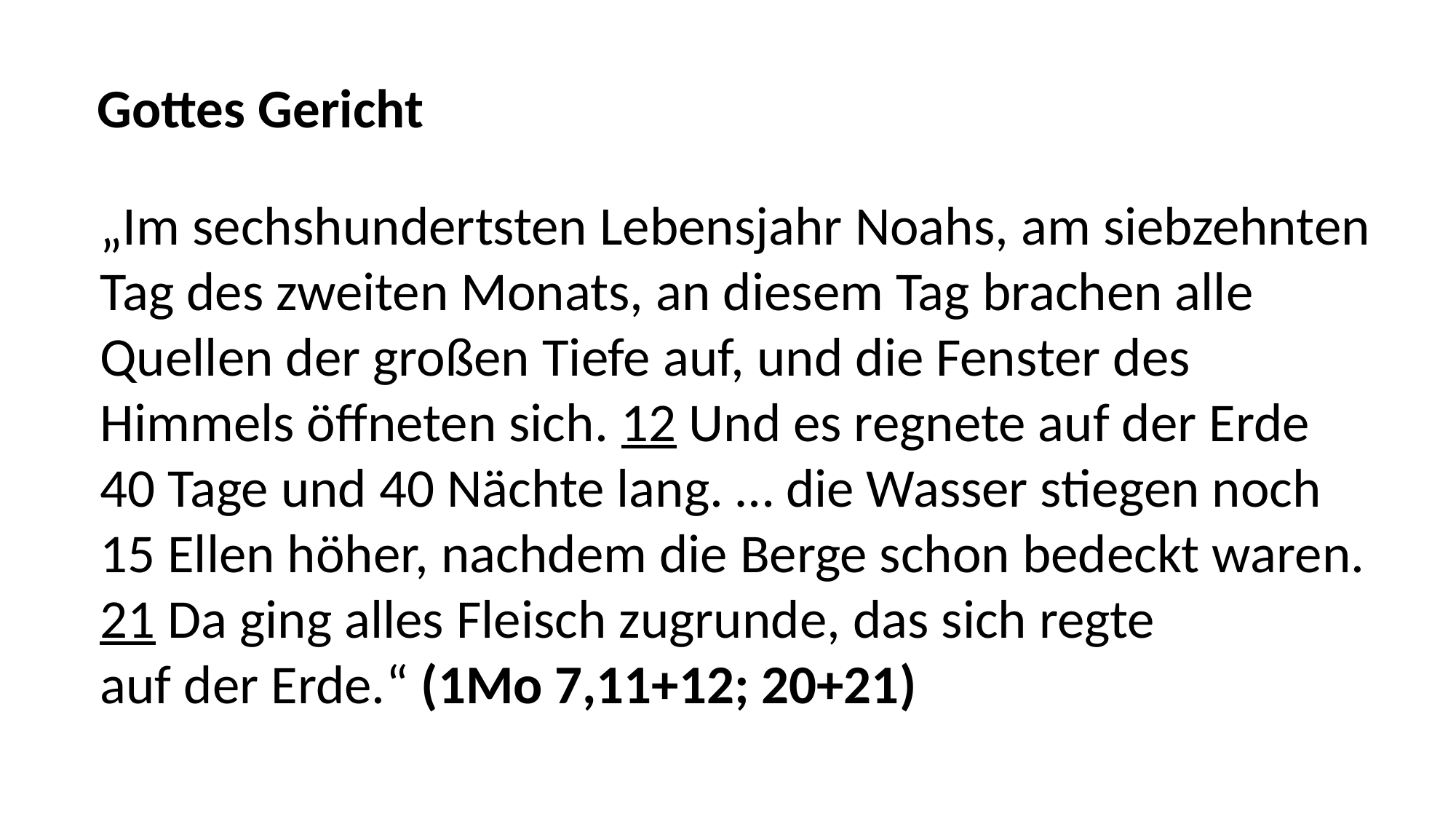

Gottes Gericht
„Im sechshundertsten Lebensjahr Noahs, am siebzehnten
Tag des zweiten Monats, an diesem Tag brachen alle
Quellen der großen Tiefe auf, und die Fenster des
Himmels öffneten sich. 12 Und es regnete auf der Erde
40 Tage und 40 Nächte lang. … die Wasser stiegen noch
15 Ellen höher, nachdem die Berge schon bedeckt waren.
21 Da ging alles Fleisch zugrunde, das sich regte
auf der Erde.“ (1Mo 7,11+12; 20+21)